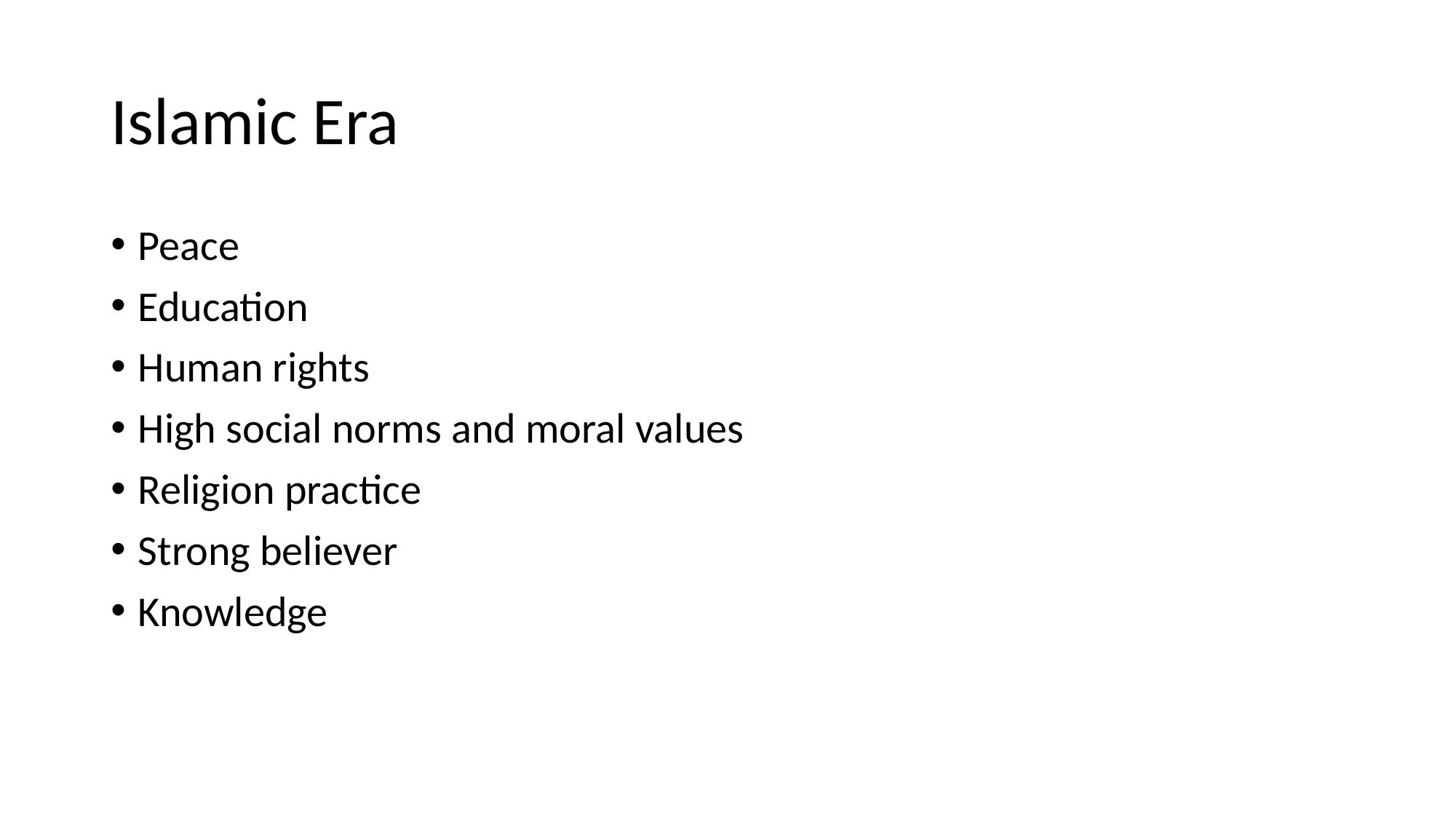

# Islamic Era
Peace
Education
Human rights
High social norms and moral values
Religion practice
Strong believer
Knowledge